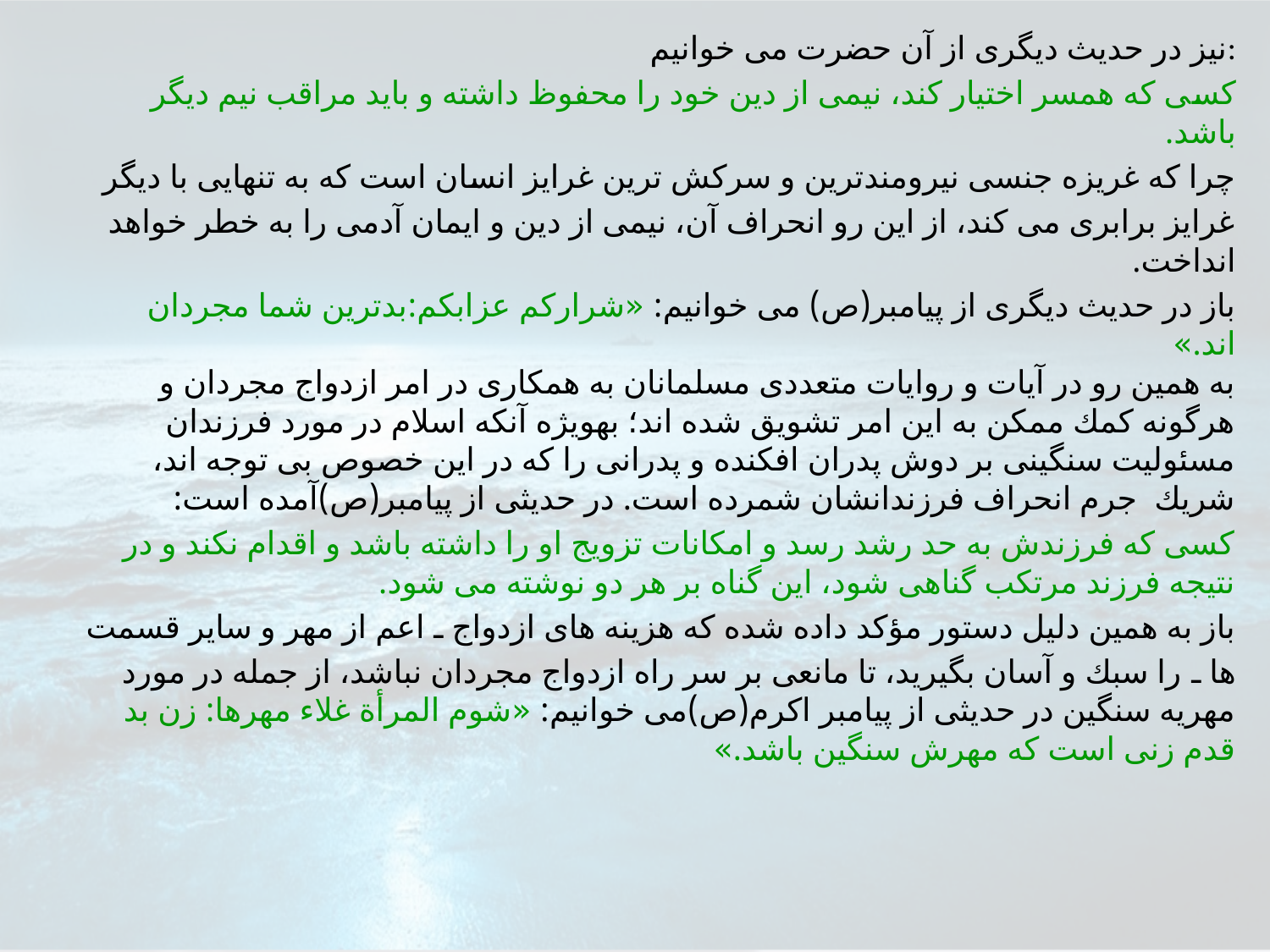

نيز در حديث ديگرى از آن حضرت مى خوانيم:
كسى كه همسر اختيار كند، نيمى از دين خود را محفوظ داشته و بايد مراقب نيم ديگر باشد.
چرا كه غريزه جنسى نيرومندترين و سركش ترين غرايز انسان است كه به تنهايى با ديگر
غرايز برابرى مى كند، از اين رو انحراف آن، نيمى از دين و ايمان آدمى را به خطر خواهد انداخت.
باز در حديث ديگرى از پيامبر(ص) مى خوانيم: «شراركم عزابكم:بدترين شما مجردان اند.»
به همين رو در آيات و روايات متعددى مسلمانان به همكارى در امر ازدواج مجردان و هرگونه كمك ممكن به اين امر تشويق شده اند؛ بهويژه آنكه اسلام در مورد فرزندان  مسئوليت سنگينى بر دوش پدران افكنده و پدرانى را كه در اين خصوص بى توجه اند، شريك  جرم انحراف فرزندانشان شمرده است. در حديثى از پيامبر(ص)آمده است:
كسى كه فرزندش به حد رشد رسد و امكانات تزويج او را داشته باشد و اقدام نكند و در نتيجه فرزند مرتكب گناهى شود، اين گناه بر هر دو نوشته مى شود.
باز به همين دليل دستور مؤكد داده شده كه هزينه هاى ازدواج ـ اعم از مهر و ساير قسمت
ها ـ را سبك و آسان بگيريد، تا مانعى بر سر راه ازدواج مجردان نباشد، از جمله در مورد مهريه سنگين در حديثى از پيامبر اكرم(ص)مى خوانيم: «شوم المرأة غلاء مهرها: زن بد قدم زنى است كه مهرش سنگين باشد.»